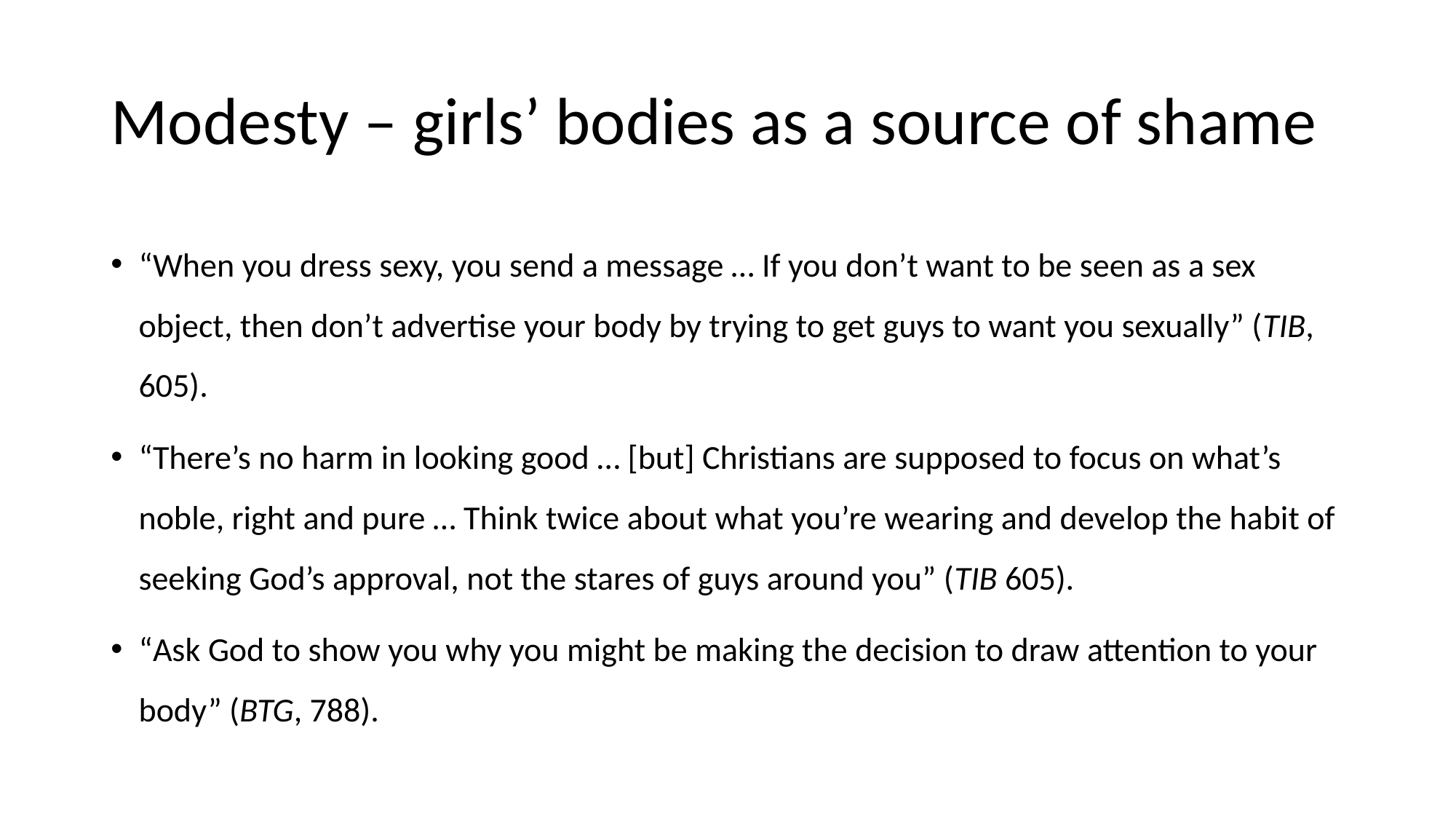

# Modesty – girls’ bodies as a source of shame
“When you dress sexy, you send a message … If you don’t want to be seen as a sex object, then don’t advertise your body by trying to get guys to want you sexually” (TIB, 605).
“There’s no harm in looking good … [but] Christians are supposed to focus on what’s noble, right and pure … Think twice about what you’re wearing and develop the habit of seeking God’s approval, not the stares of guys around you” (TIB 605).
“Ask God to show you why you might be making the decision to draw attention to your body” (BTG, 788).